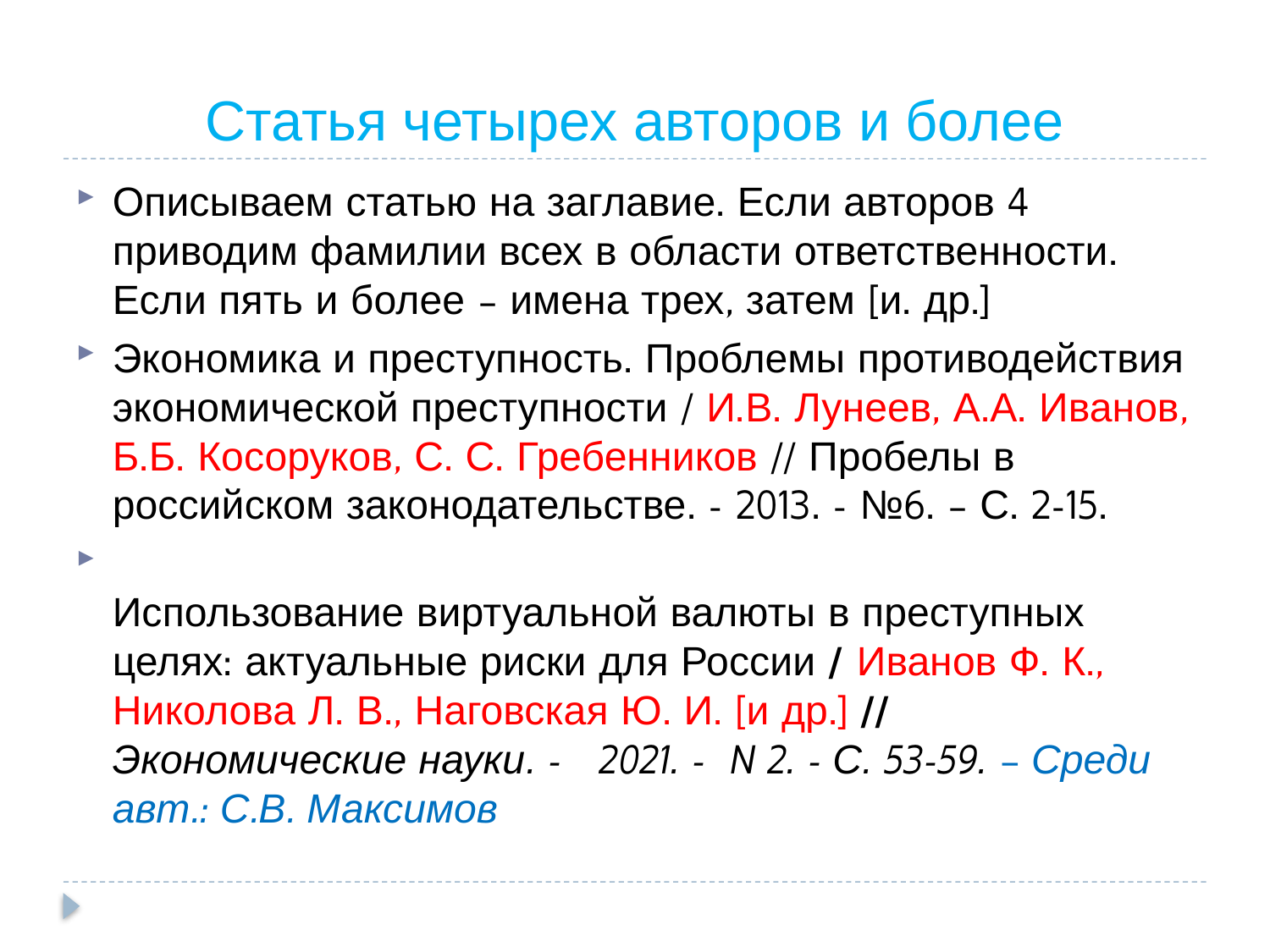

# Статья четырех авторов и более
Описываем статью на заглавие. Если авторов 4 приводим фамилии всех в области ответственности. Если пять и более – имена трех, затем [и. др.]
Экономика и преступность. Проблемы противодействия экономической преступности / И.В. Лунеев, А.А. Иванов, Б.Б. Косоруков, С. С. Гребенников // Пробелы в российском законодательстве. - 2013. - №6. – С. 2-15.
Использование виртуальной валюты в преступных целях: актуальные риски для России / Иванов Ф. К., Николова Л. В., Наговская Ю. И. [и др.] // Экономические науки. -   2021. -  N 2. - С. 53-59. – Среди авт.: С.В. Максимов